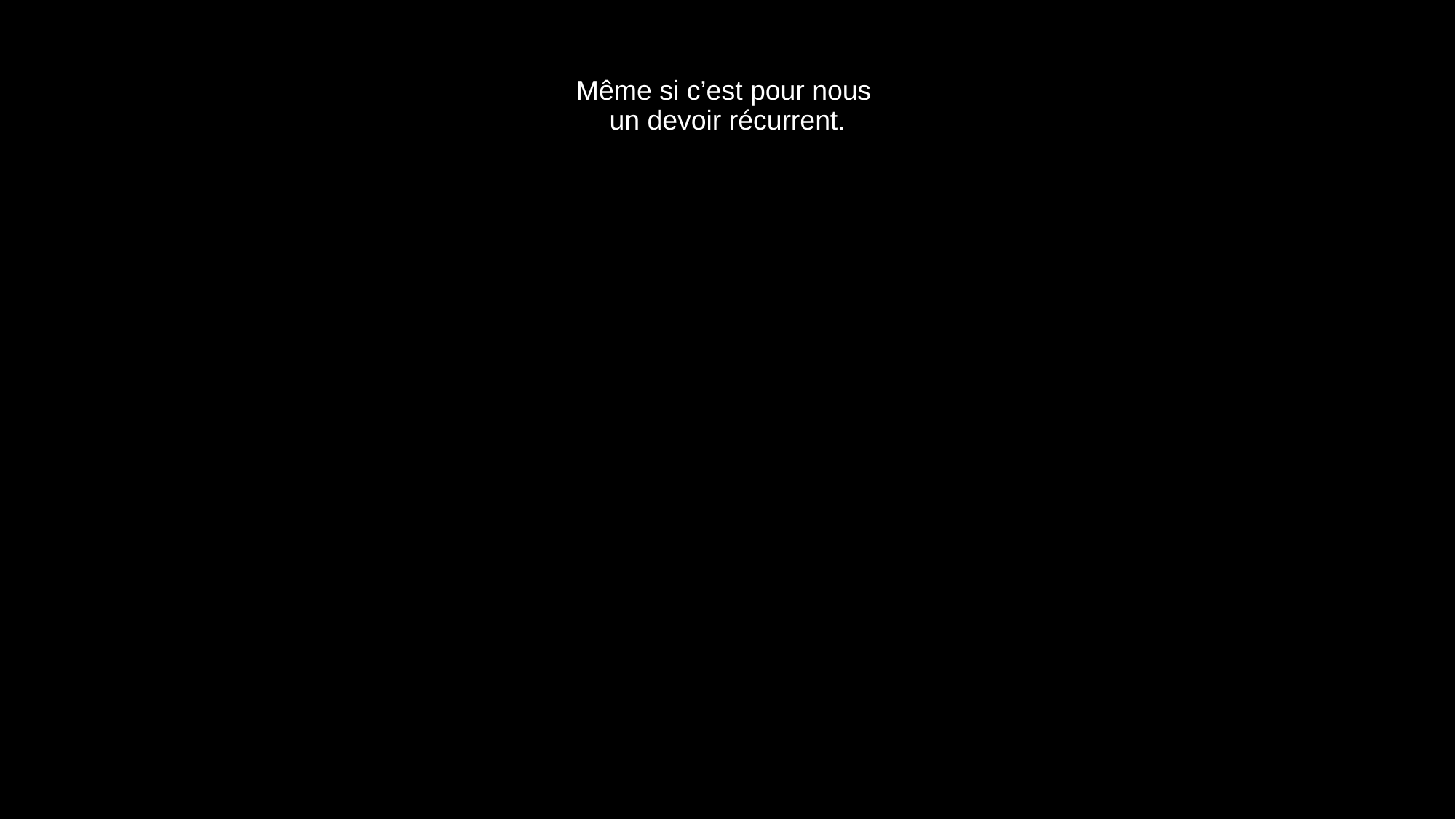

# Même si c’est pour nous un devoir récurrent.